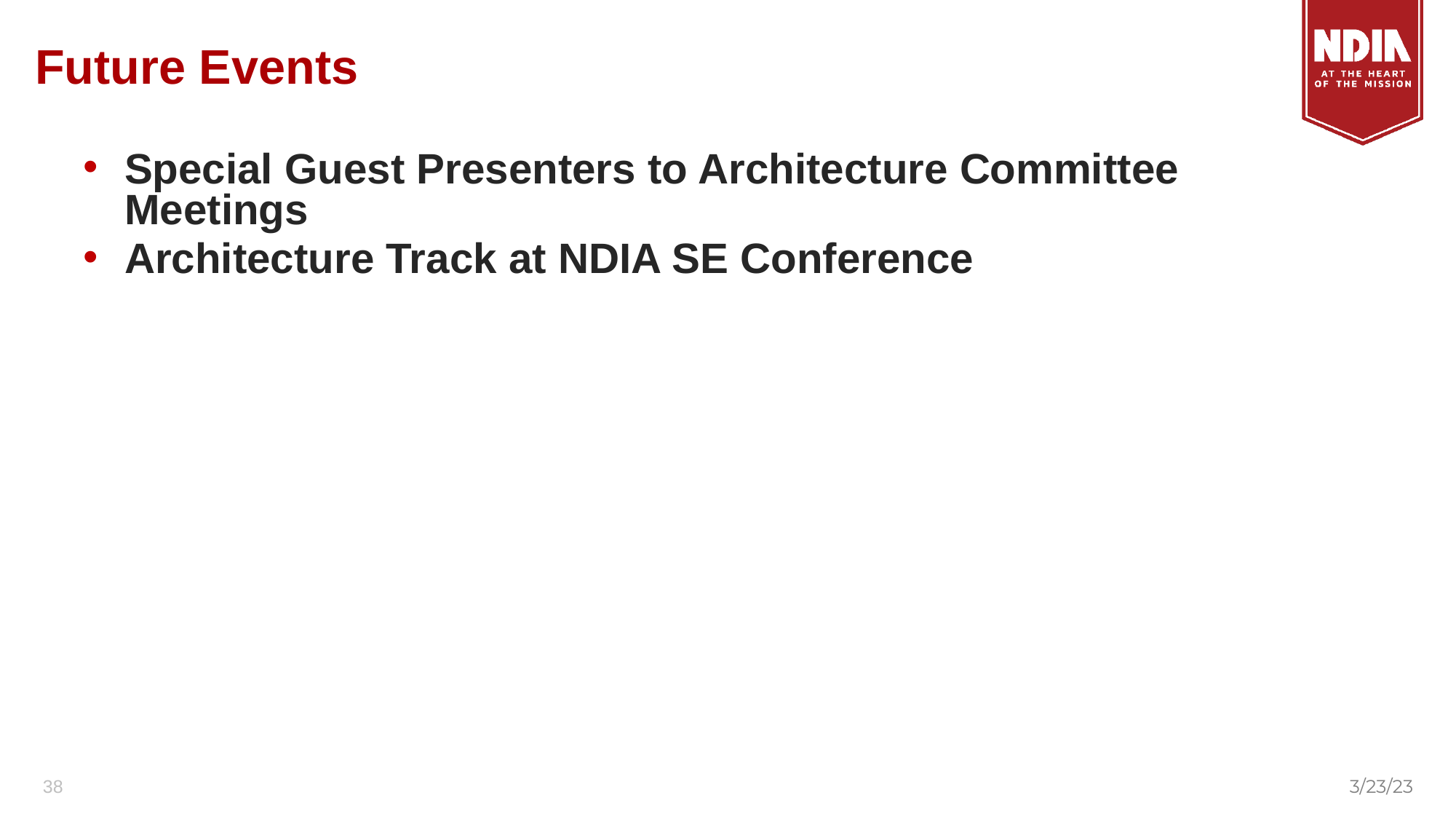

# Future Events

Special Guest Presenters to Architecture Committee Meetings
Architecture Track at NDIA SE Conference
38
3/23/23